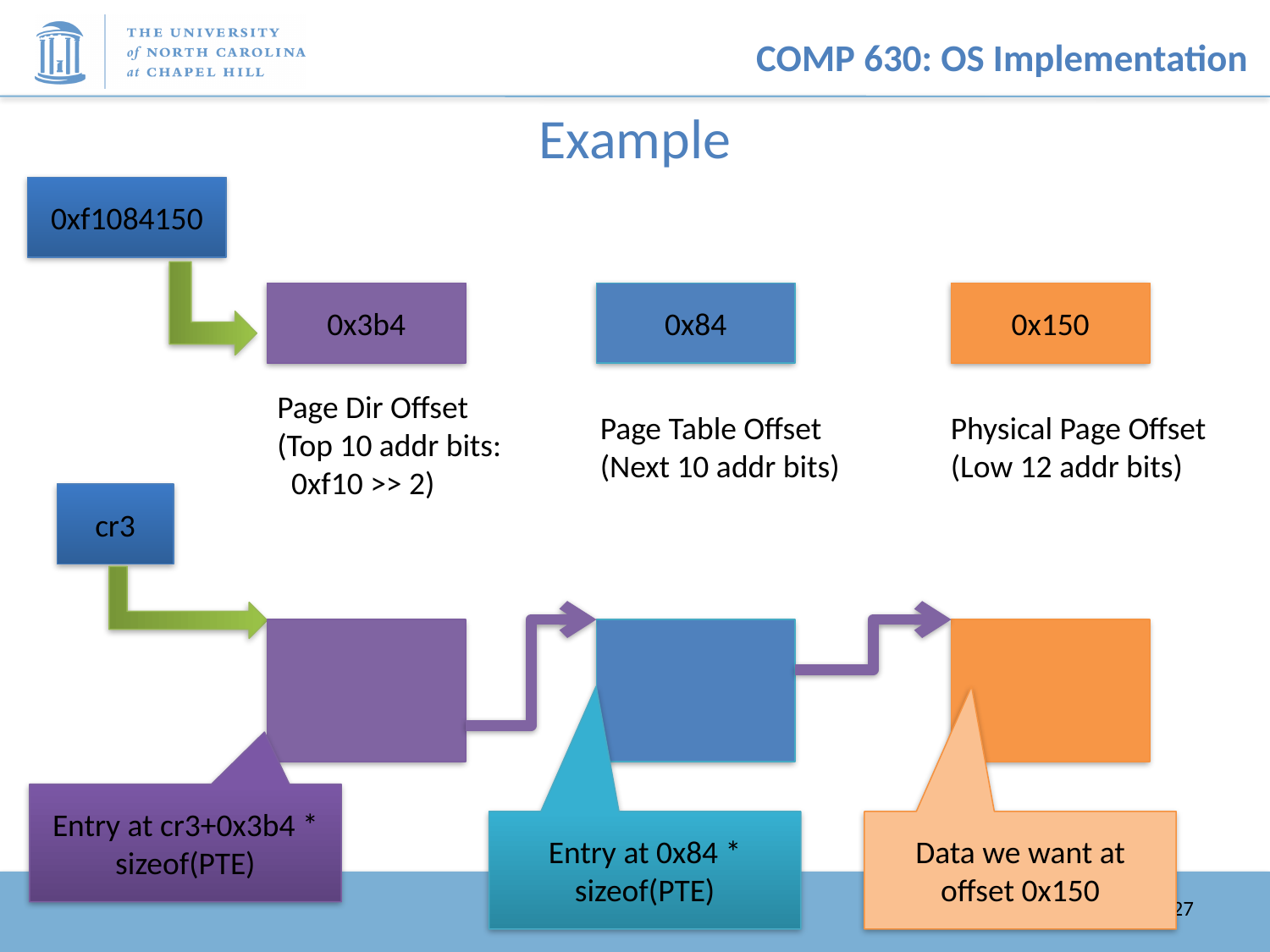

# Example
0xf1084150

0x3b4
0x84
0x150
Page Dir Offset
(Top 10 addr bits:
  0xf10 >> 2)
Page Table Offset
(Next 10 addr bits)
Physical Page Offset
(Low 12 addr bits)
cr3

Entry at cr3+0x3b4 * sizeof(PTE)
Entry at 0x84 * sizeof(PTE)
Data we want at offset 0x150
27